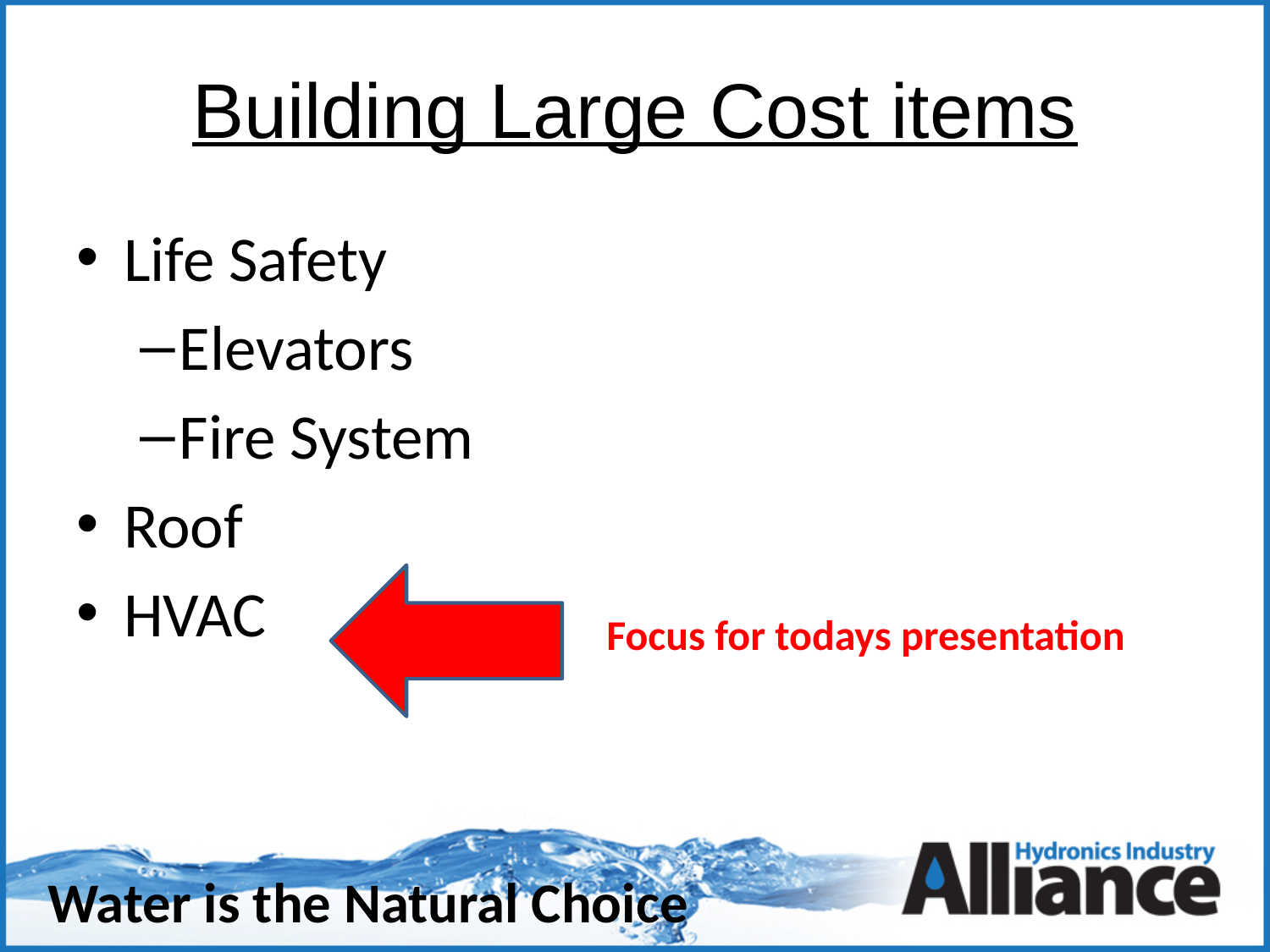

# Building Large Cost items
Life Safety
Elevators
Fire System
Roof
HVAC

Focus for todays presentation